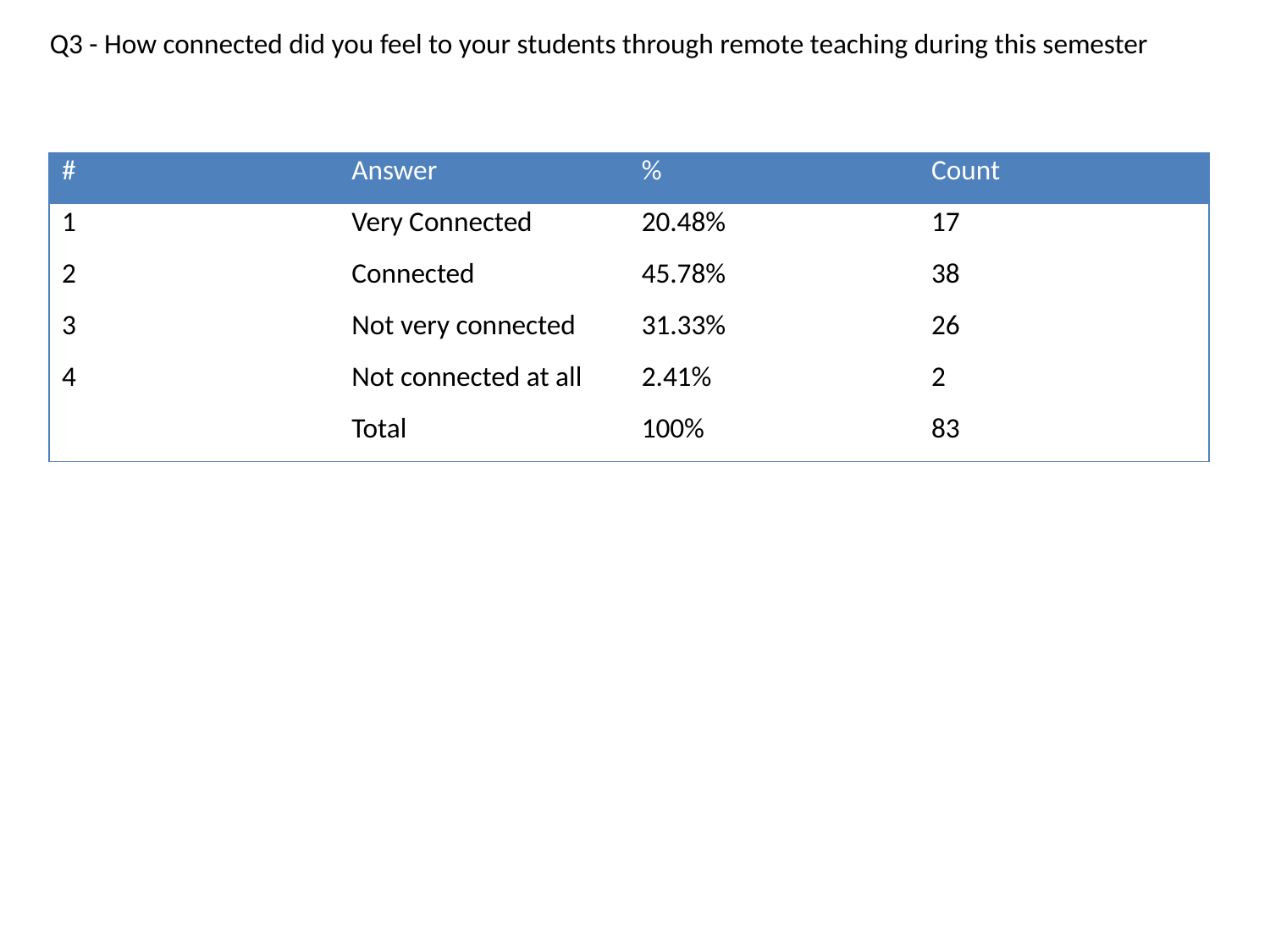

Q3 - How connected did you feel to your students through remote teaching during this semester
| # | Answer | % | Count |
| --- | --- | --- | --- |
| 1 | Very Connected | 20.48% | 17 |
| 2 | Connected | 45.78% | 38 |
| 3 | Not very connected | 31.33% | 26 |
| 4 | Not connected at all | 2.41% | 2 |
|  | Total | 100% | 83 |